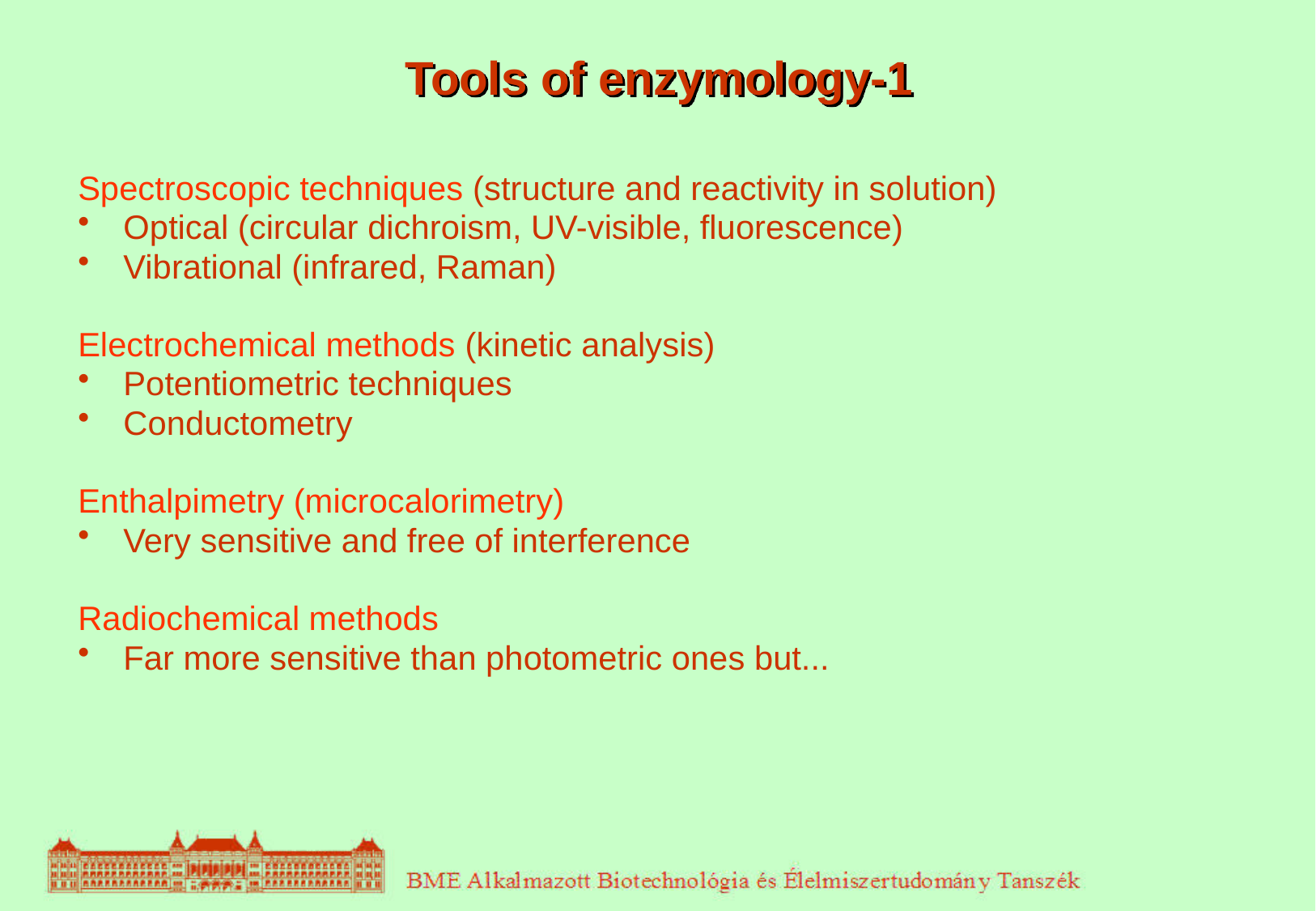

# Tools of enzymology-1
Spectroscopic techniques (structure and reactivity in solution)
Optical (circular dichroism, UV-visible, fluorescence)
Vibrational (infrared, Raman)

Electrochemical methods (kinetic analysis)
Potentiometric techniques
Conductometry

Enthalpimetry (microcalorimetry)
Very sensitive and free of interference

Radiochemical methods
Far more sensitive than photometric ones but...